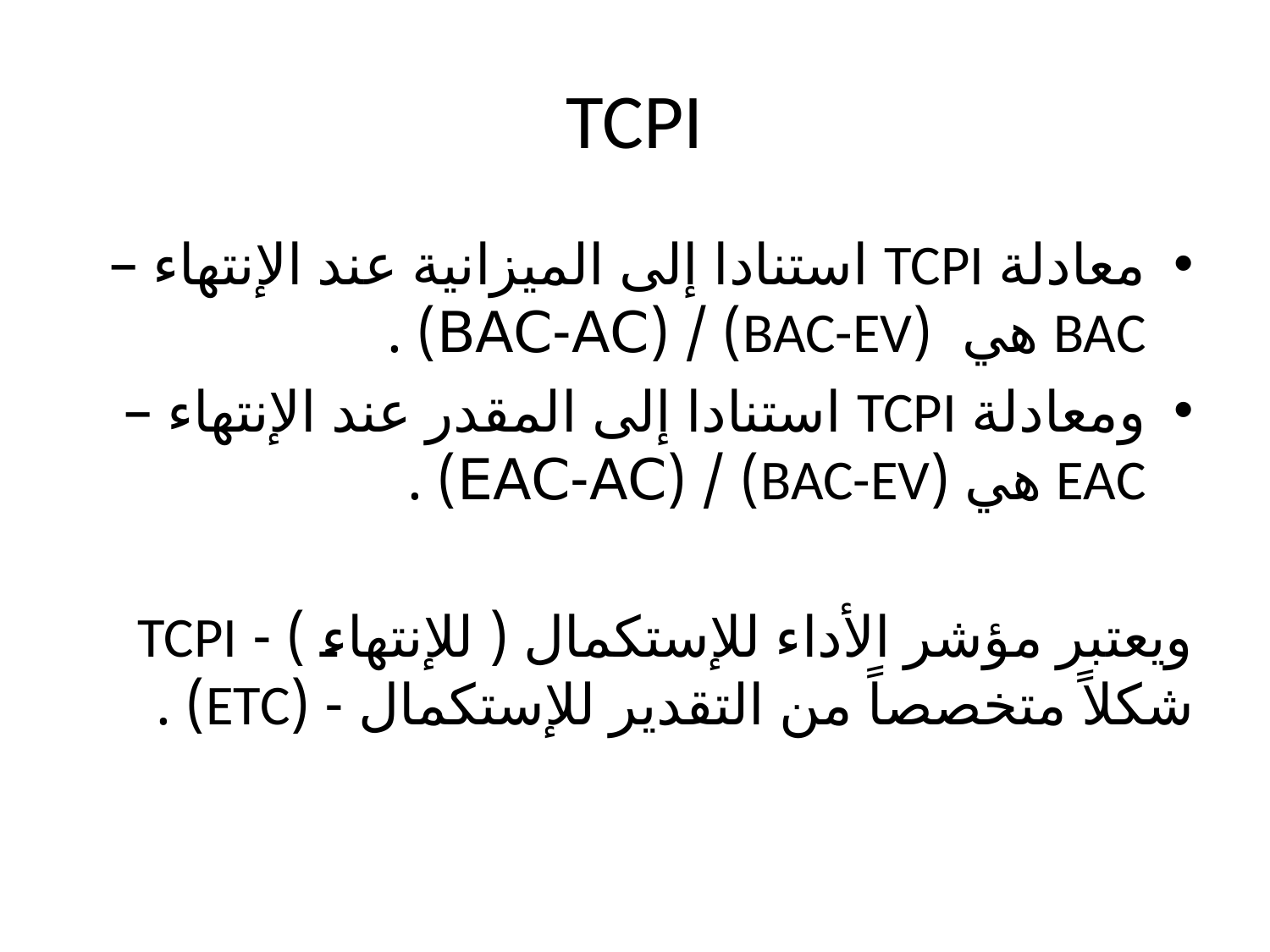

# TCPI
معادلة TCPI استنادا إلى الميزانية عند الإنتهاء – BAC هي  (BAC-EV) / (BAC-AC) .
ومعادلة TCPI استنادا إلى المقدر عند الإنتهاء – EAC هي (BAC-EV) / (EAC-AC) .

ويعتبر مؤشر الأداء للإستكمال ( للإنتهاء ) - TCPI شكلاً متخصصاً من التقدير للإستكمال - (ETC) .